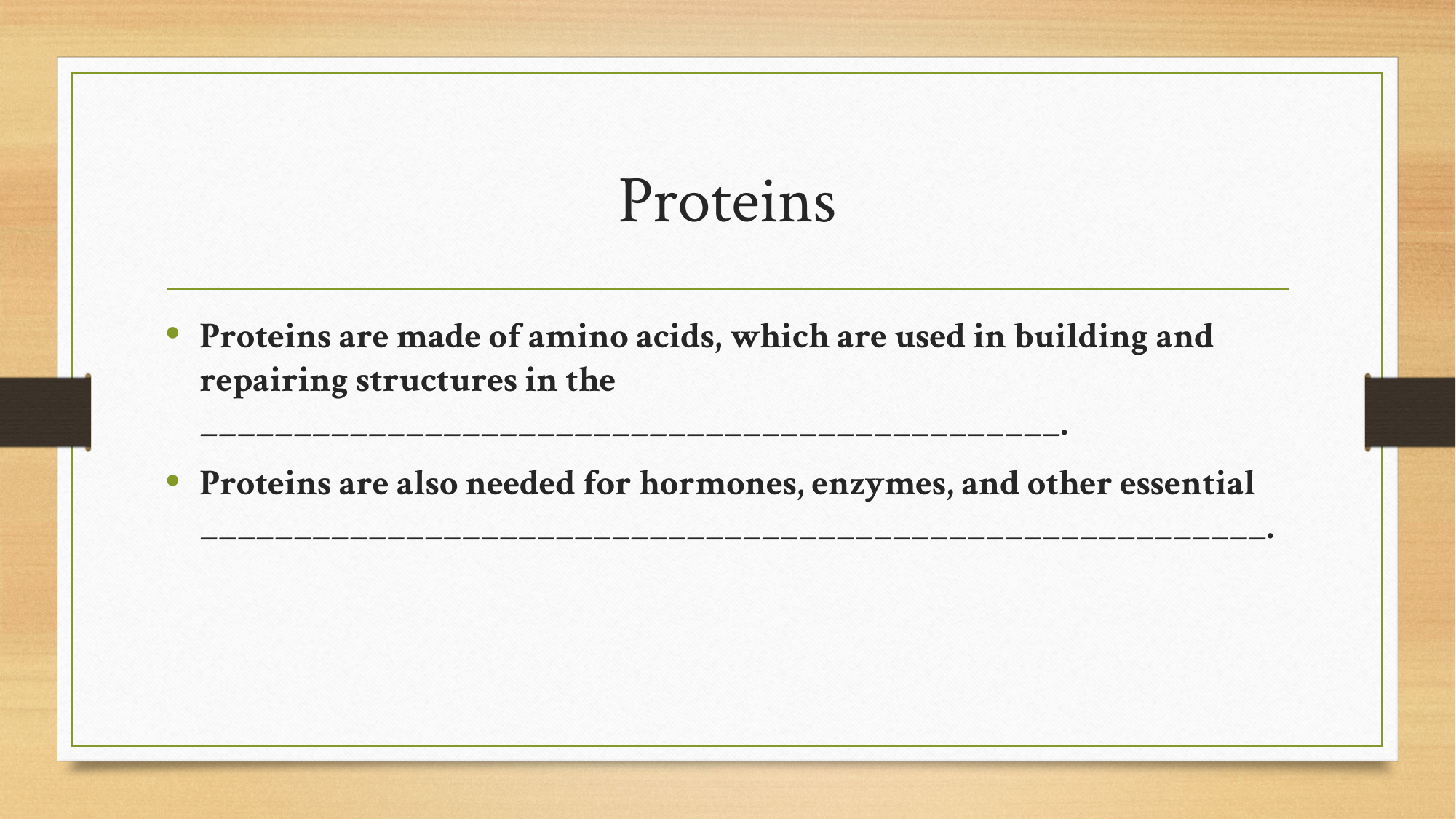

# Proteins
Proteins are made of amino acids, which are used in building and repairing structures in the ______________________________________________.
Proteins are also needed for hormones, enzymes, and other essential _________________________________________________________.